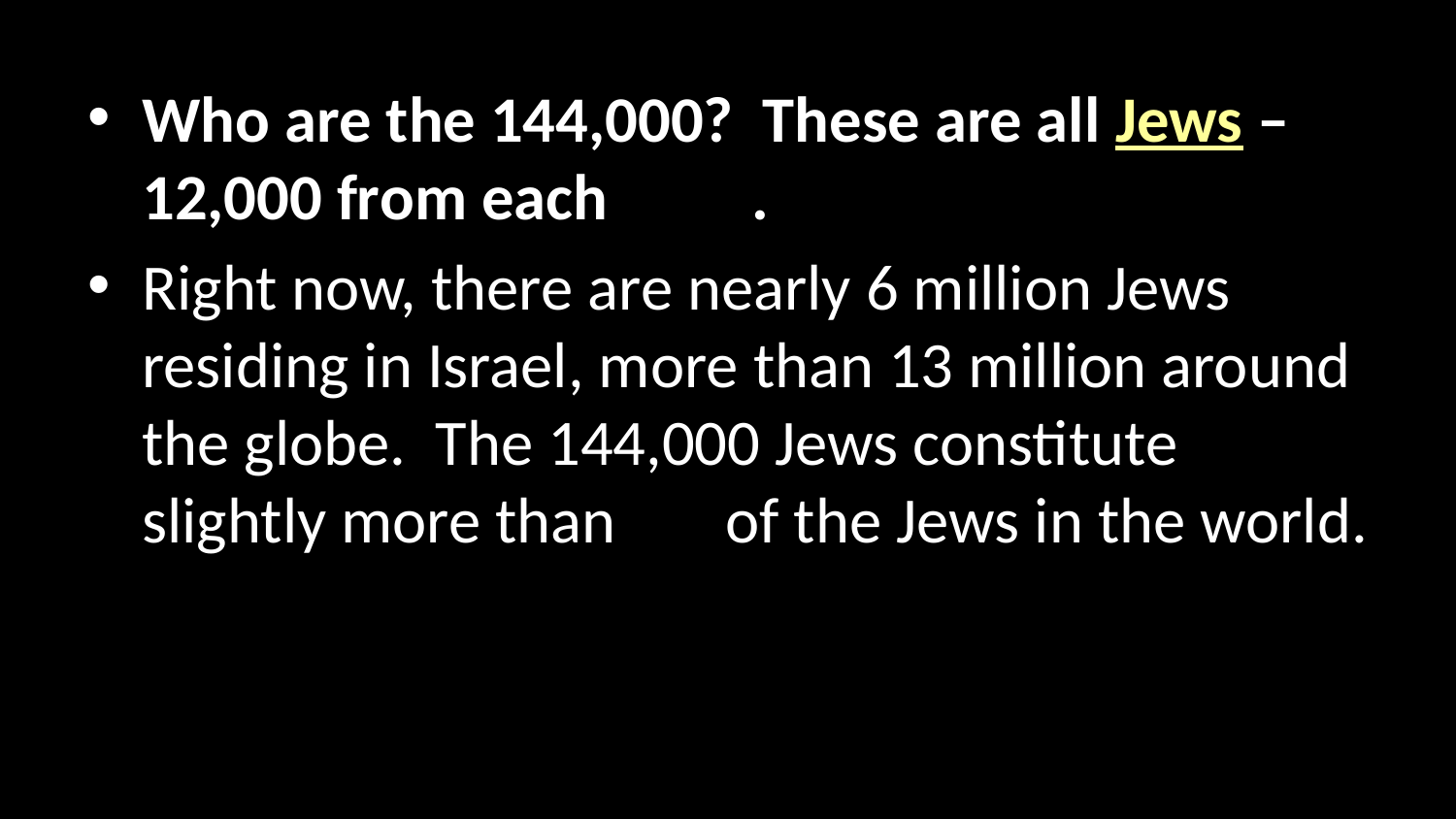

Who are the 144,000?  These are all Jews – 12,000 from each tribe.
Right now, there are nearly 6 million Jews residing in Israel, more than 13 million around the globe.  The 144,000 Jews constitute slightly more than 1% of the Jews in the world.